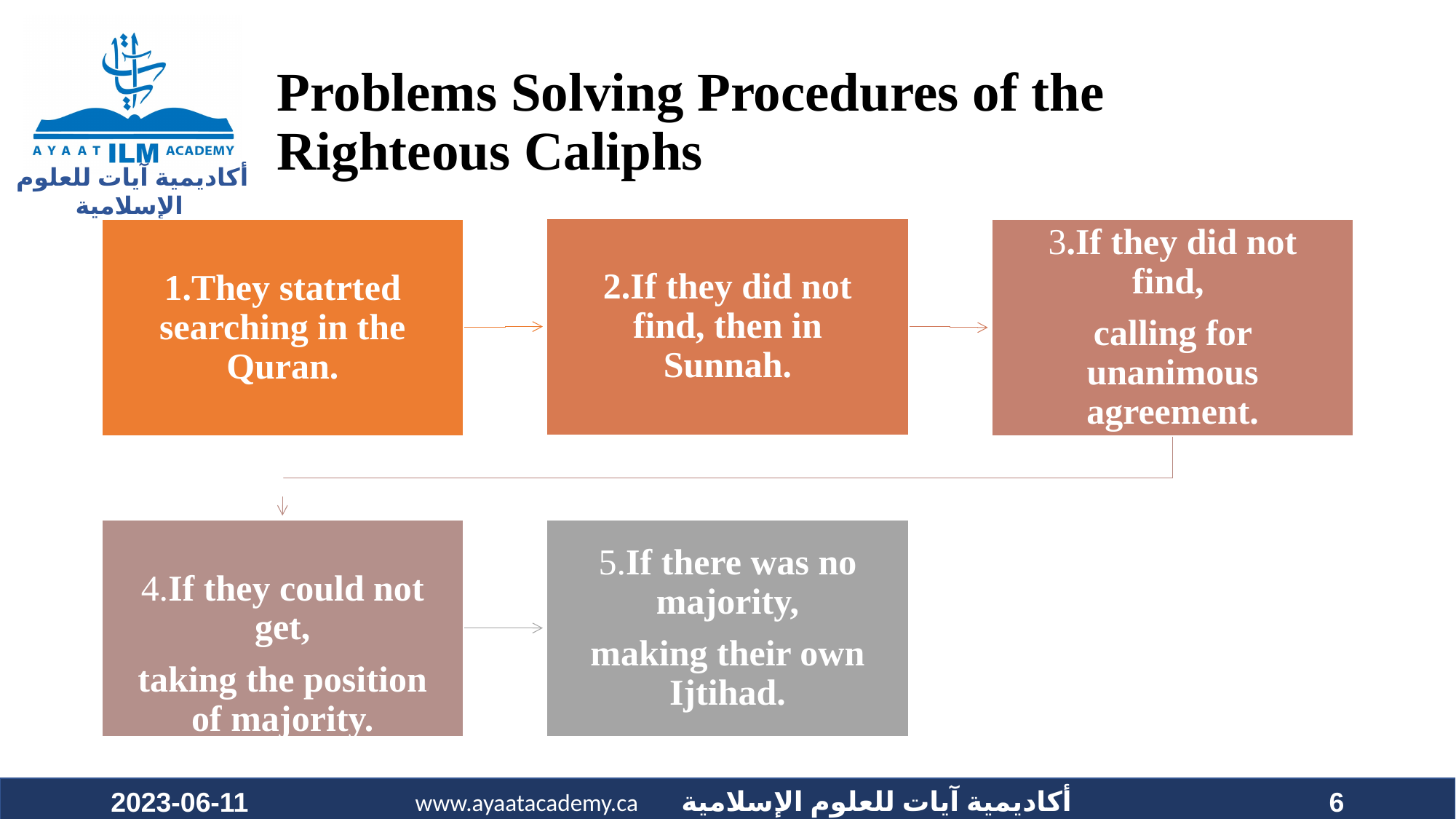

# Problems Solving Procedures of the Righteous Caliphs

1.They statrted searching in the Quran.

2.If they did not find, then in Sunnah.

3.If they did not find,
calling for unanimous agreement.

4.

4.If they could not get,
taking the position of majority.

5.If there was no majority,
making their own Ijtihad.
2023-06-11
6